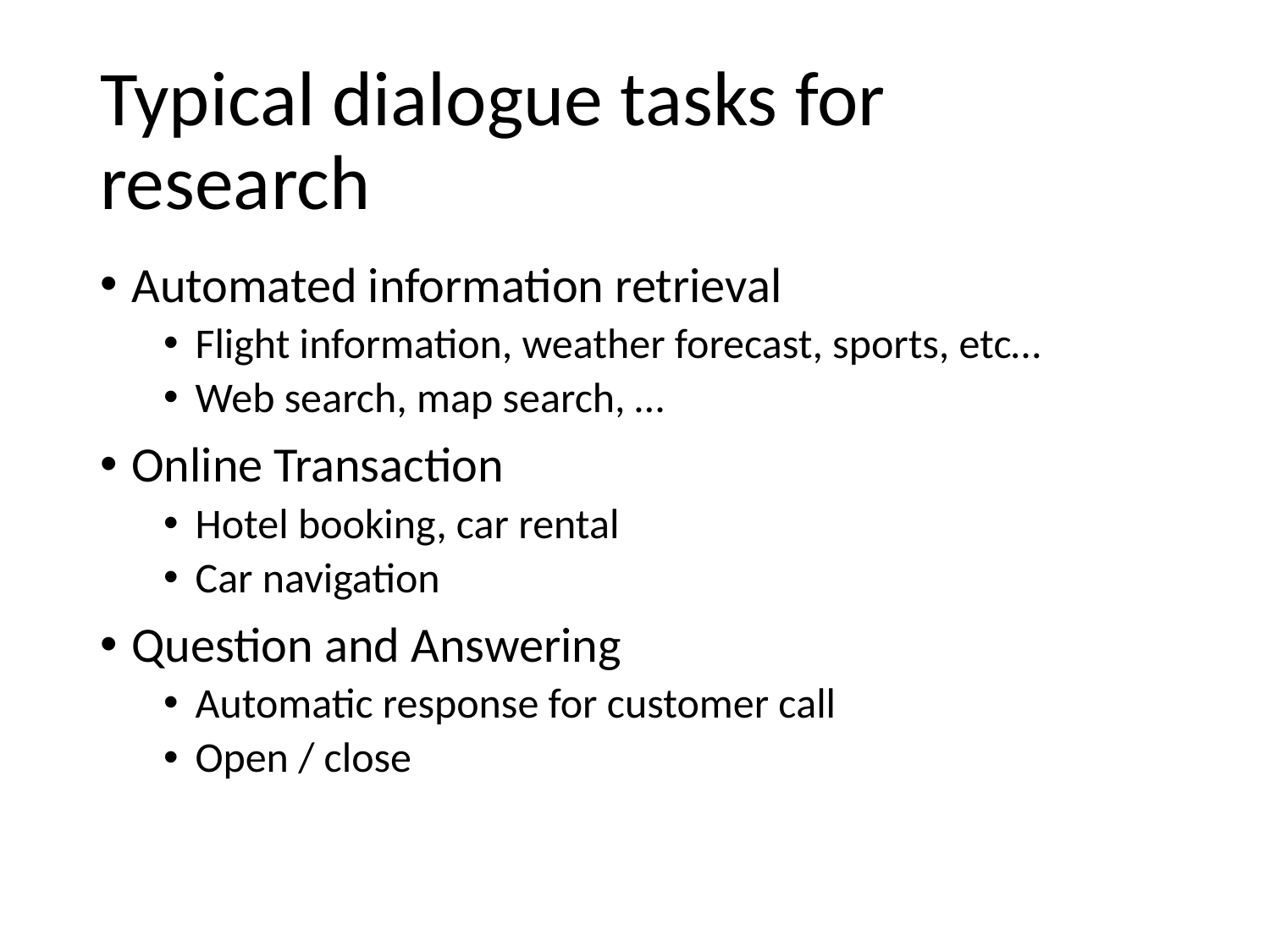

# Typical dialogue tasks for research
Automated information retrieval
Flight information, weather forecast, sports, etc…
Web search, map search, …
Online Transaction
Hotel booking, car rental
Car navigation
Question and Answering
Automatic response for customer call
Open / close